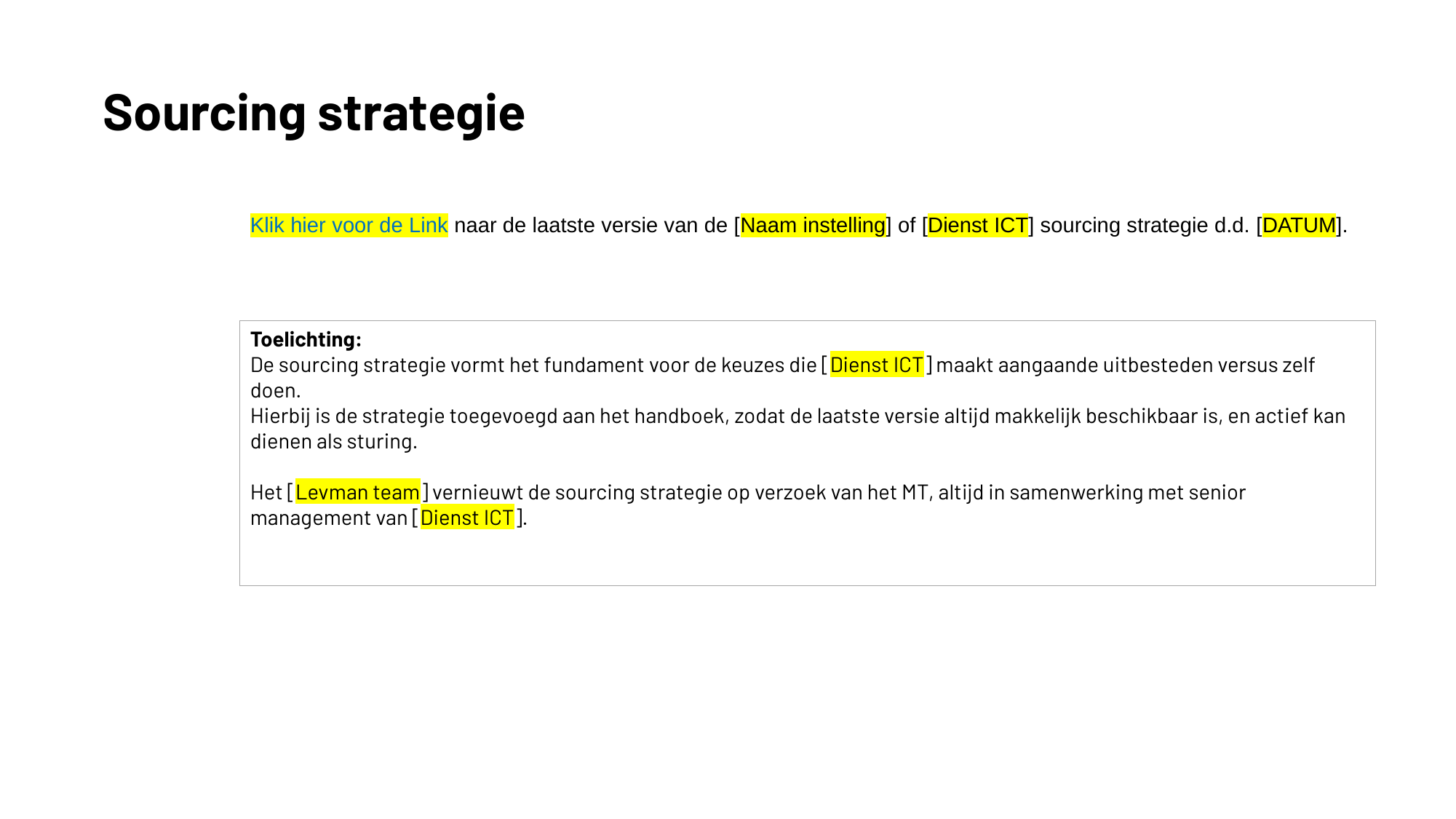

# Sourcing strategie
Klik hier voor de Link naar de laatste versie van de [Naam instelling] of [Dienst ICT] sourcing strategie d.d. [DATUM].

Toelichting:
De sourcing strategie vormt het fundament voor de keuzes die [Dienst ICT] maakt aangaande uitbesteden versus zelf doen.
Hierbij is de strategie toegevoegd aan het handboek, zodat de laatste versie altijd makkelijk beschikbaar is, en actief kan dienen als sturing.

Het [Levman team] vernieuwt de sourcing strategie op verzoek van het MT, altijd in samenwerking met senior management van [Dienst ICT].